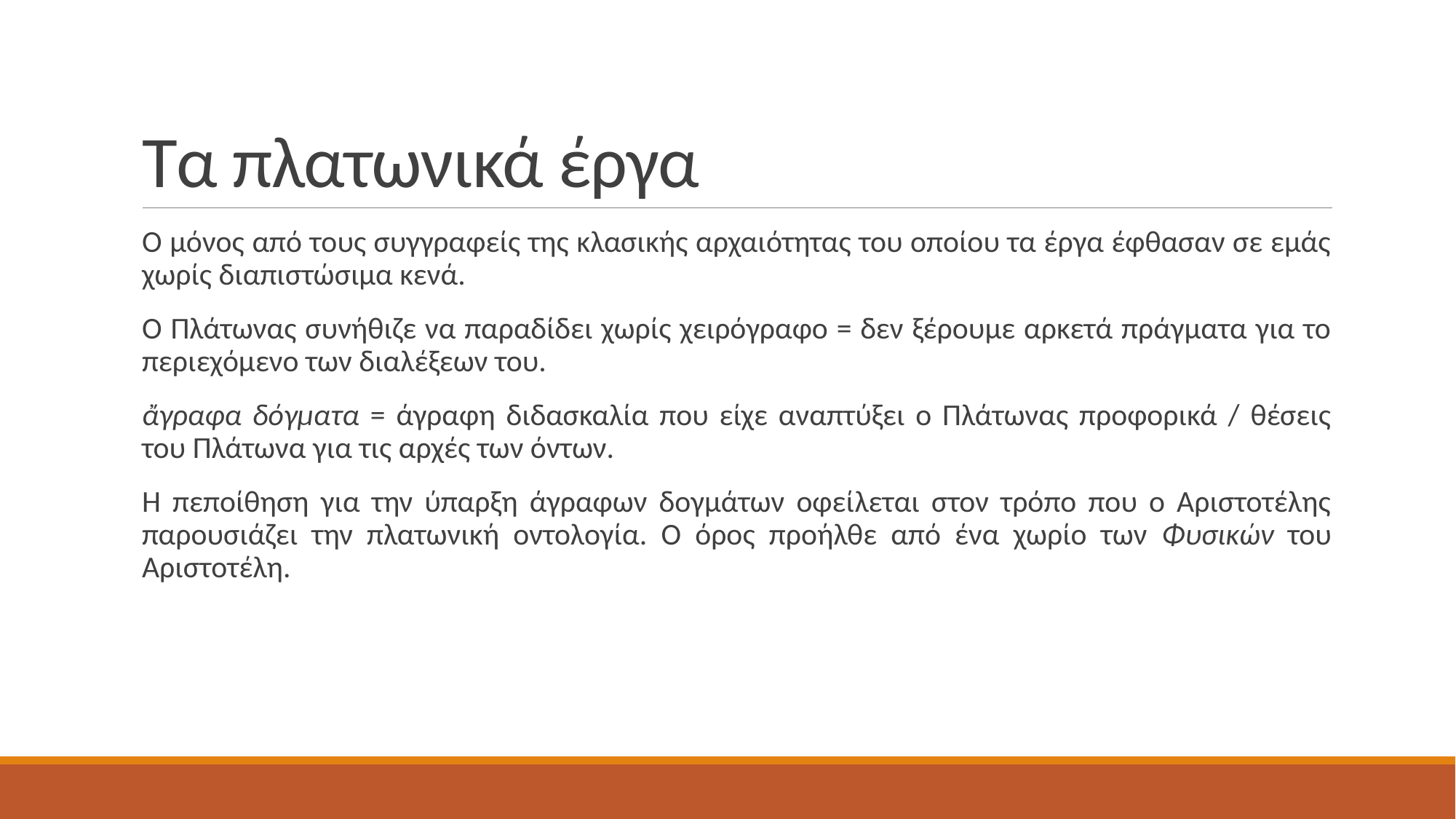

# Τα πλατωνικά έργα
Ο μόνος από τους συγγραφείς της κλασικής αρχαιότητας του οποίου τα έργα έφθασαν σε εμάς χωρίς διαπιστώσιμα κενά.
Ο Πλάτωνας συνήθιζε να παραδίδει χωρίς χειρόγραφο = δεν ξέρουμε αρκετά πράγματα για το περιεχόμενο των διαλέξεων του.
ἄγραφα δόγματα = άγραφη διδασκαλία που είχε αναπτύξει ο Πλάτωνας προφορικά / θέσεις του Πλάτωνα για τις αρχές των όντων.
Η πεποίθηση για την ύπαρξη άγραφων δογμάτων οφείλεται στον τρόπο που ο Αριστοτέλης παρουσιάζει την πλατωνική οντολογία. Ο όρος προήλθε από ένα χωρίο των Φυσικών του Αριστοτέλη.